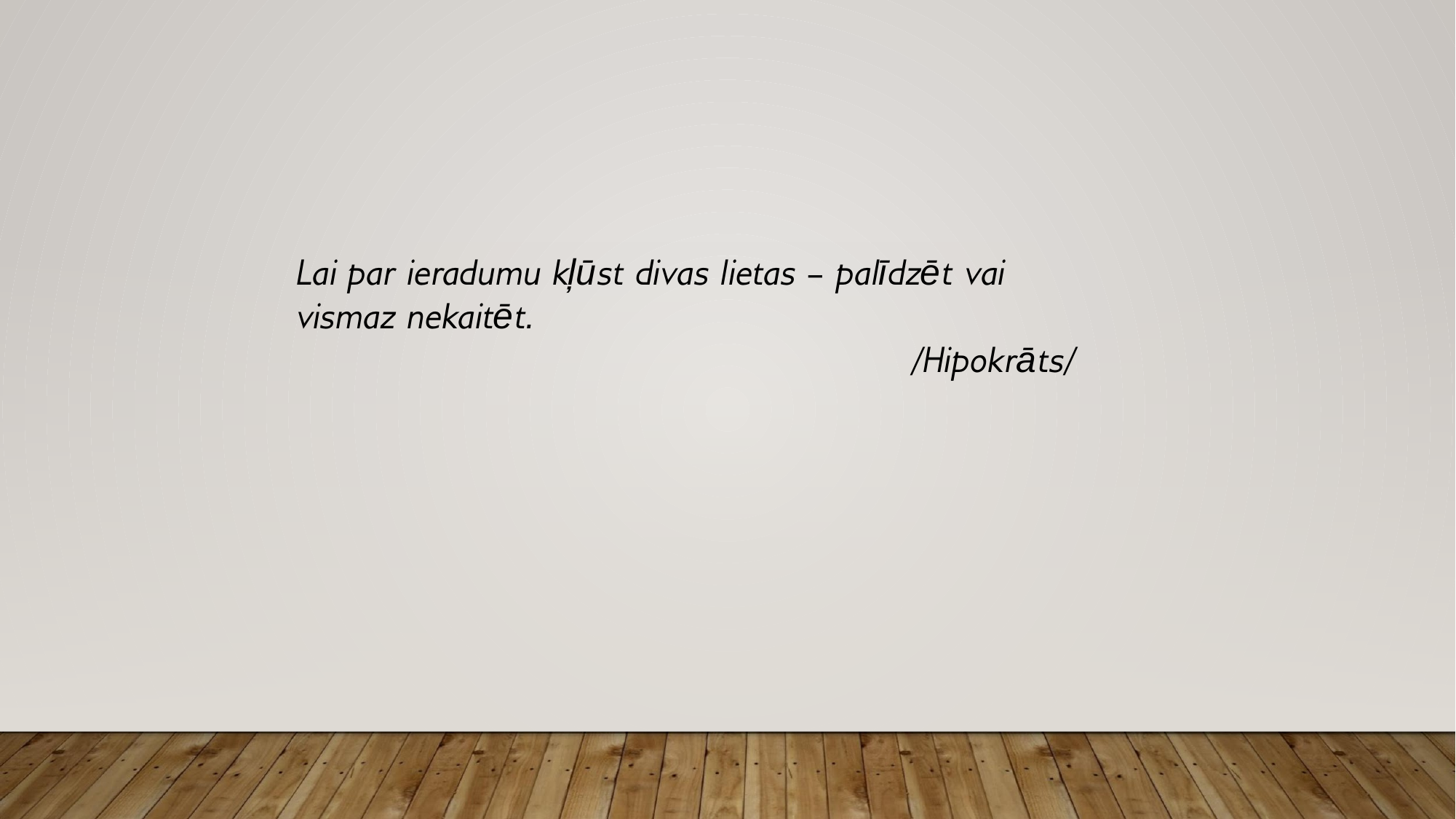

Lai par ieradumu kļūst divas lietas – palīdzēt vai vismaz nekaitēt.
/Hipokrāts/